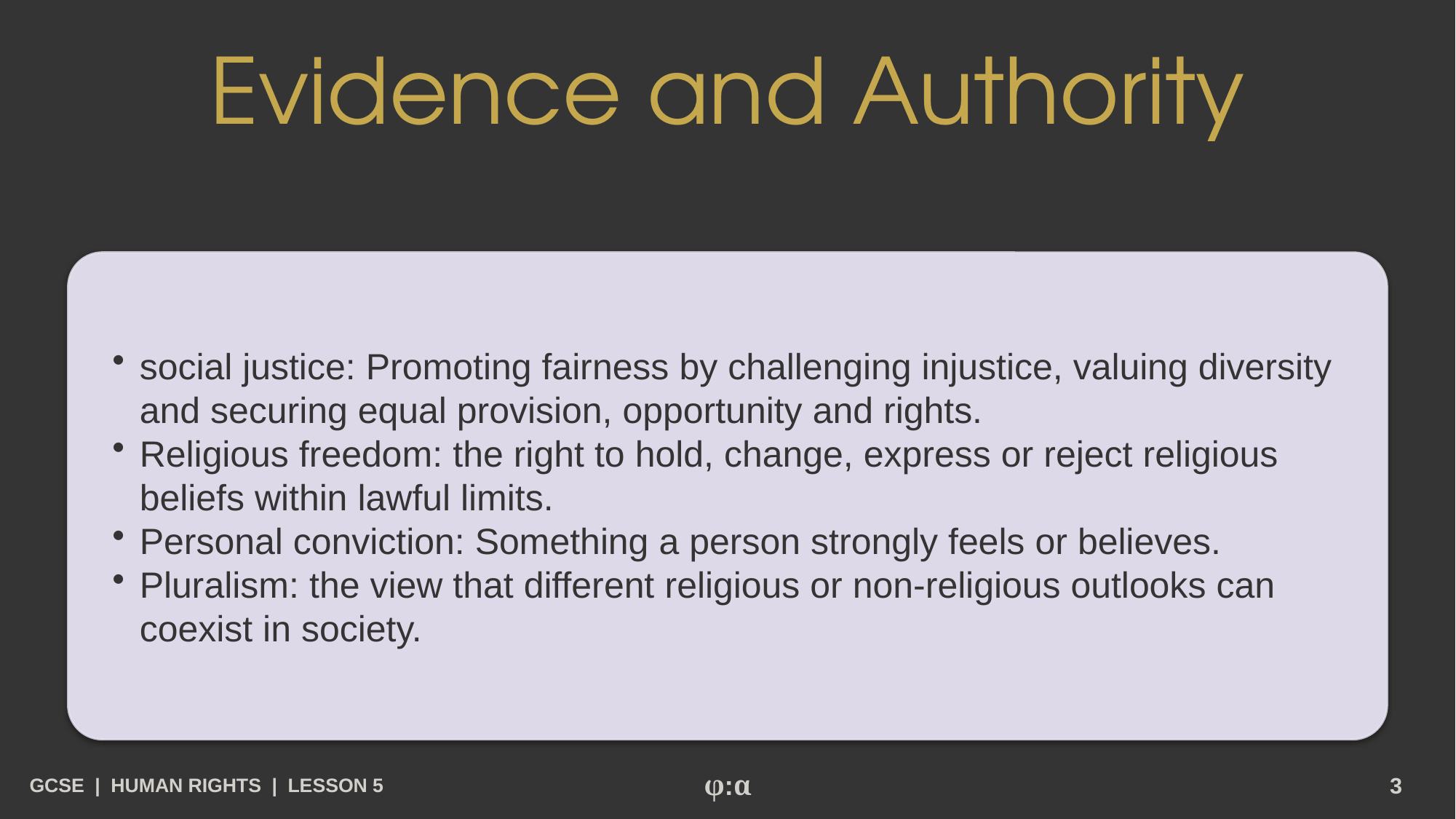

# Evidence and Authority
​social justice: Promoting fairness by challenging injustice, valuing diversity and securing equal provision, opportunity and rights.
​Religious freedom: the right to hold, change, express or reject religious beliefs within lawful limits.
​Personal conviction: Something a person strongly feels or believes.
​Pluralism: the view that different religious or non-religious outlooks can coexist in society.
GCSE  |  HUMAN RIGHTS  |  LESSON 5
φ:α
3